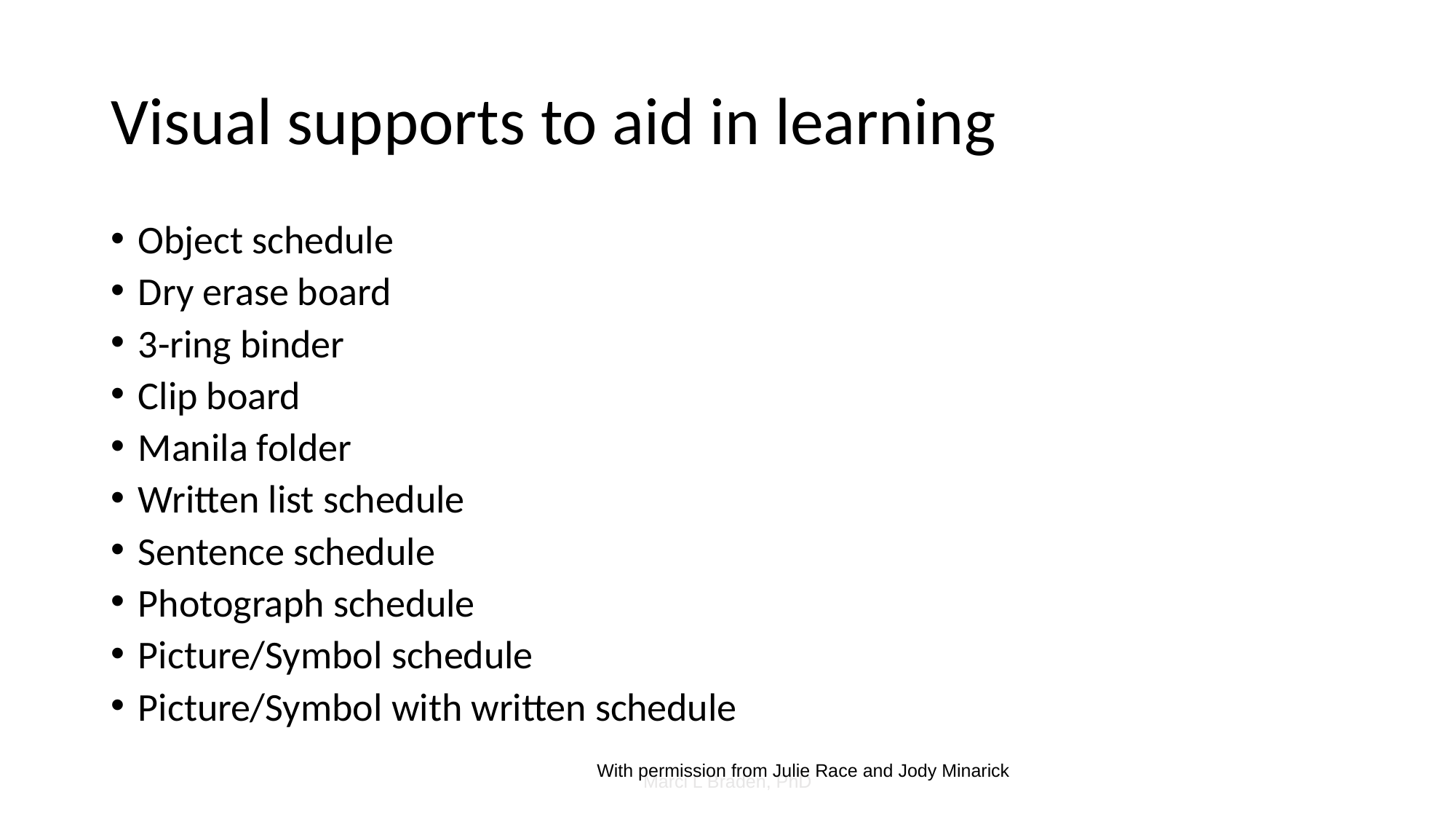

# Visual supports to aid in learning
Object schedule
Dry erase board
3-ring binder
Clip board
Manila folder
Written list schedule
Sentence schedule
Photograph schedule
Picture/Symbol schedule
Picture/Symbol with written schedule
With permission from Julie Race and Jody Minarick
Marci L Braden, PhD